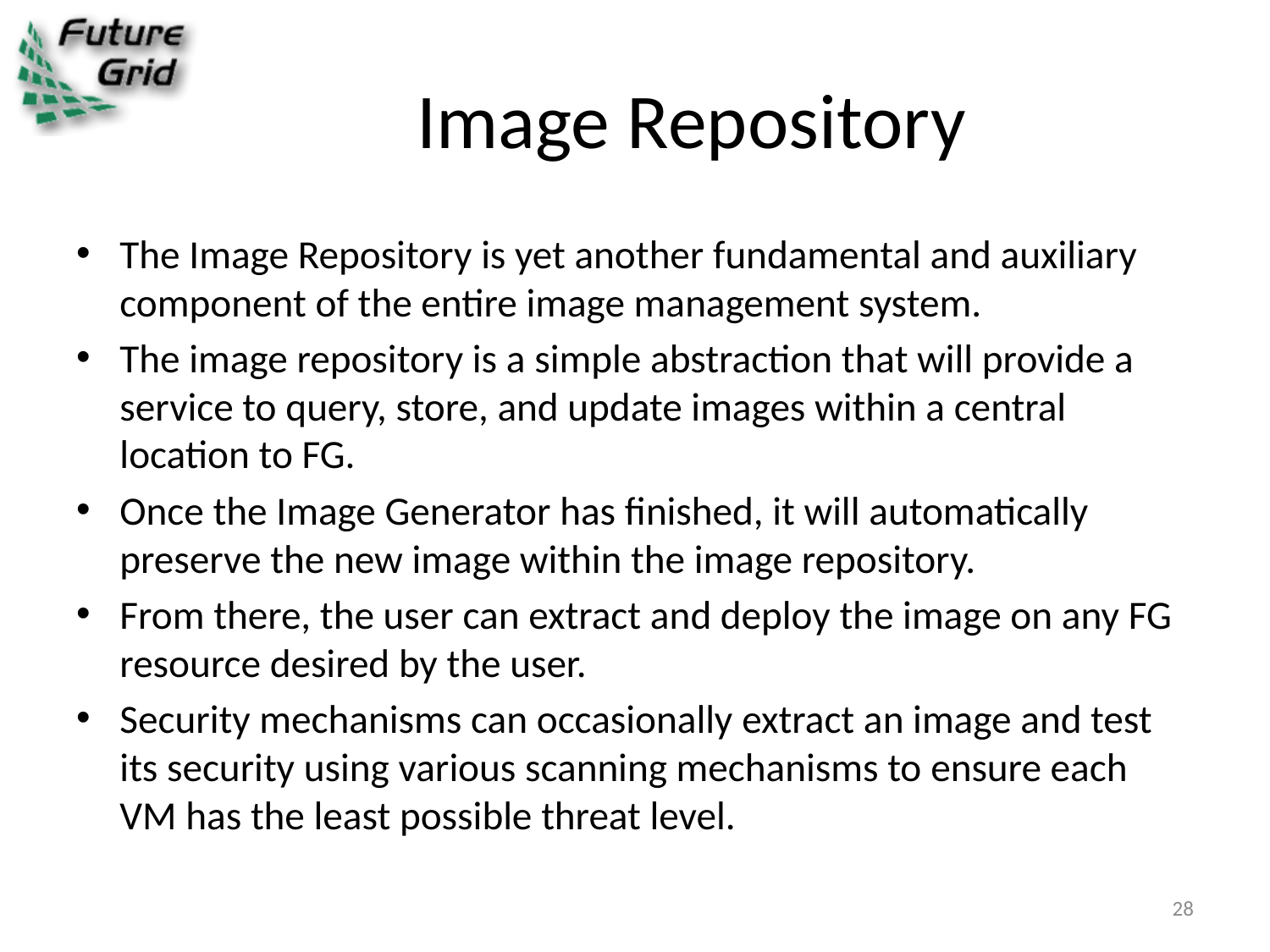

# Image Repository
The Image Repository is yet another fundamental and auxiliary component of the entire image management system.
The image repository is a simple abstraction that will provide a service to query, store, and update images within a central location to FG.
Once the Image Generator has finished, it will automatically preserve the new image within the image repository.
From there, the user can extract and deploy the image on any FG resource desired by the user.
Security mechanisms can occasionally extract an image and test its security using various scanning mechanisms to ensure each VM has the least possible threat level.
28